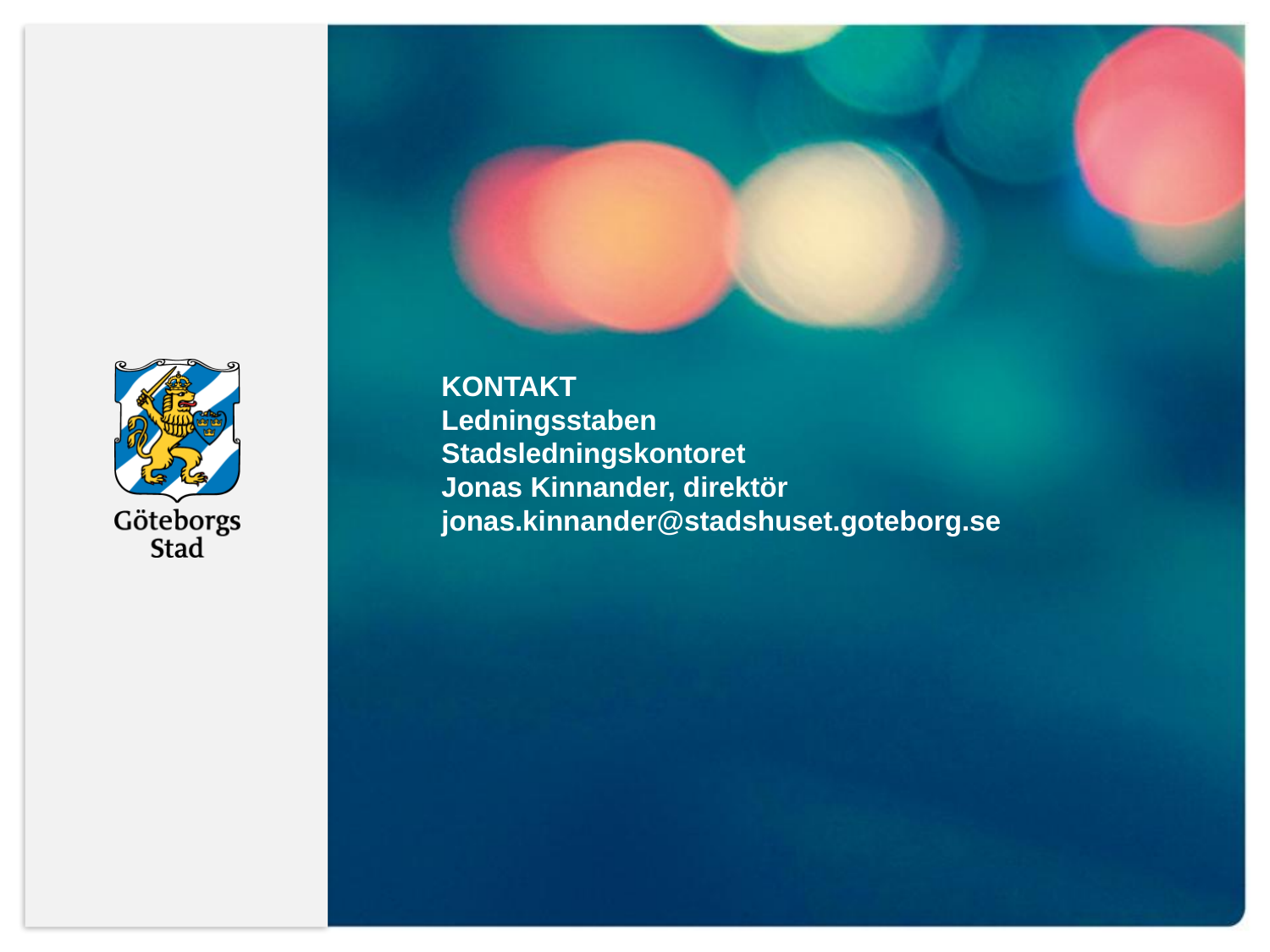

KONTAKT
Ledningsstaben
Stadsledningskontoret
Jonas Kinnander, direktör
jonas.kinnander@stadshuset.goteborg.se